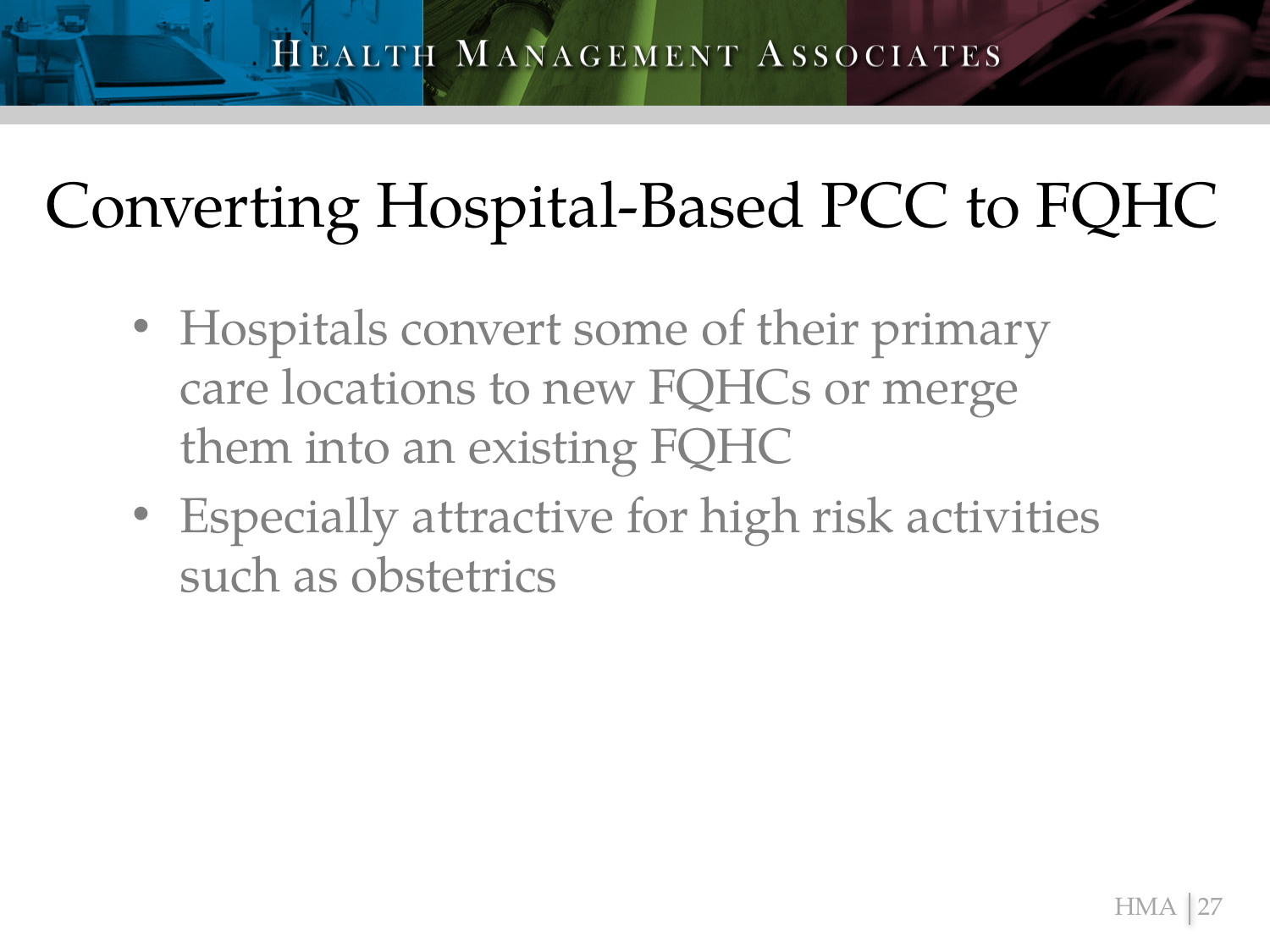

# Converting Hospital-Based PCC to FQHC
Hospitals convert some of their primary care locations to new FQHCs or merge them into an existing FQHC
Especially attractive for high risk activities such as obstetrics
27